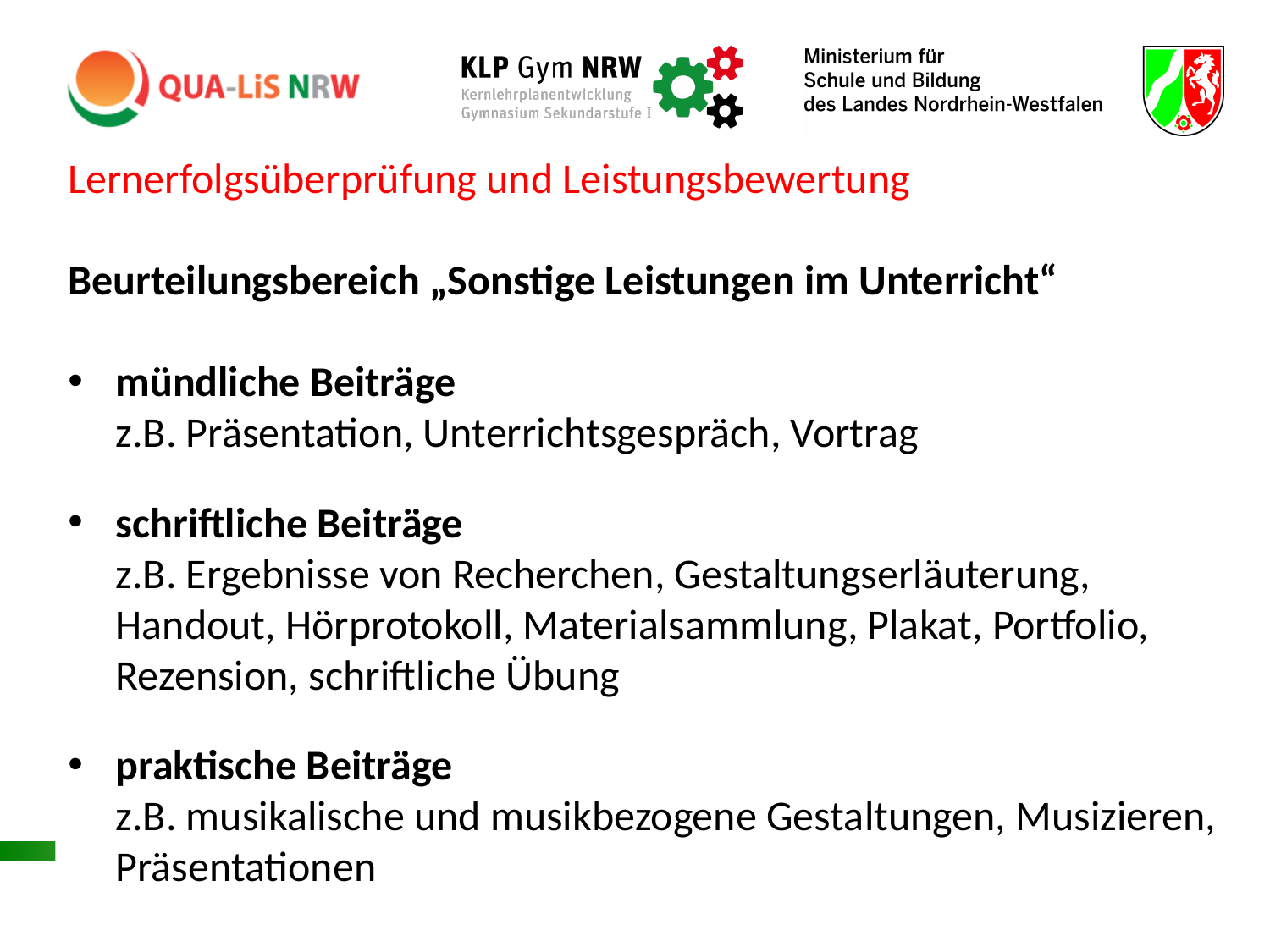

Lernerfolgsüberprüfung und Leistungsbewertung

Beurteilungsbereich „Sonstige Leistungen im Unterricht“

mündliche Beiträge
     z.B. Präsentation, Unterrichtsgespräch, Vortrag

schriftliche Beiträge
     z.B. Ergebnisse von Recherchen, Gestaltungserläuterung,
     Handout, Hörprotokoll, Materialsammlung, Plakat, Portfolio,
     Rezension, schriftliche Übung

praktische Beiträge
     z.B. musikalische und musikbezogene Gestaltungen, Musizieren,
     Präsentationen
#